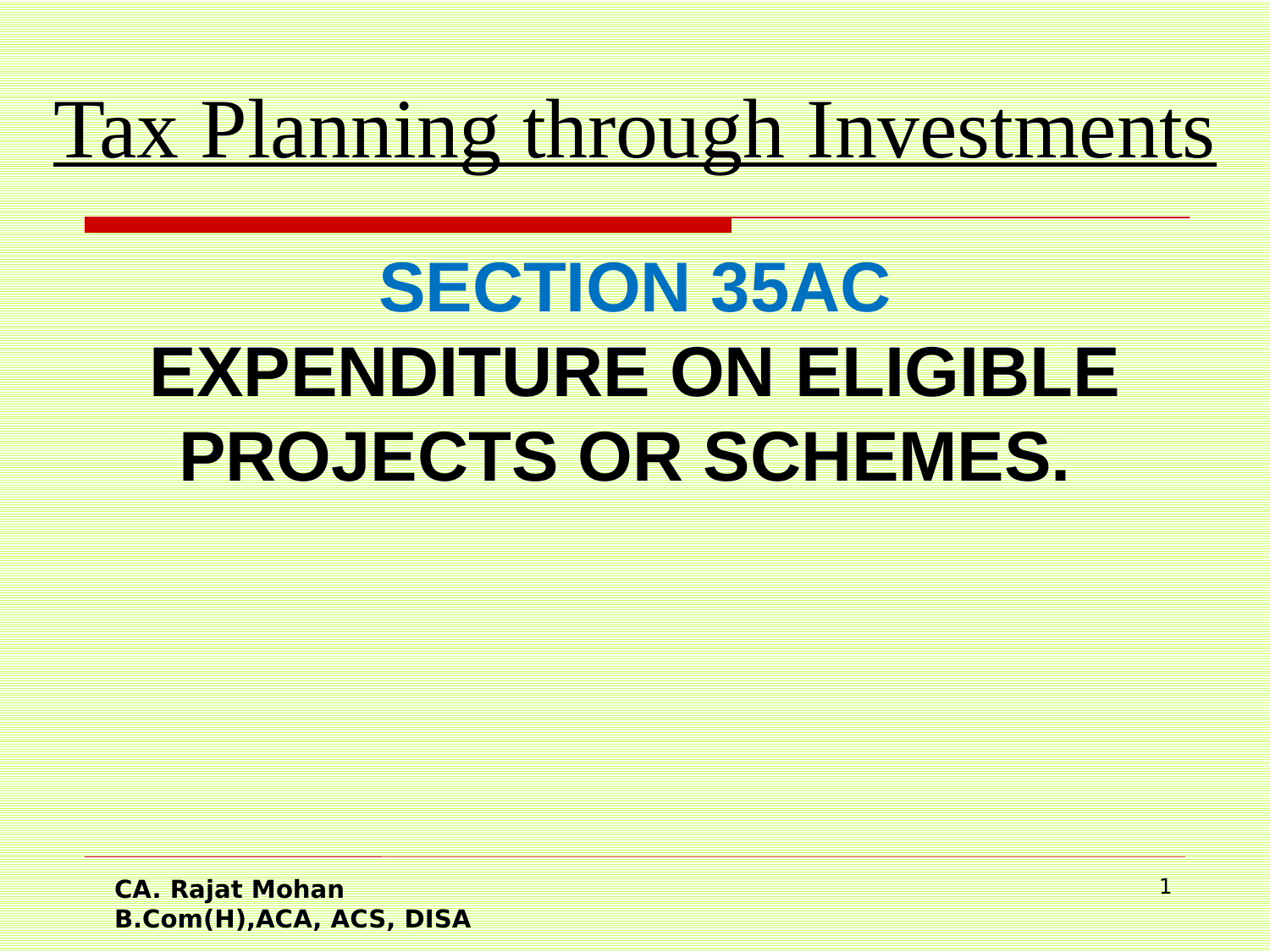

Tax Planning through Investments

SECTION 35AC
EXPENDITURE ON ELIGIBLE PROJECTS OR SCHEMES.

CA. Rajat Mohan
B.Com(H),ACA, ACS, DISA
1